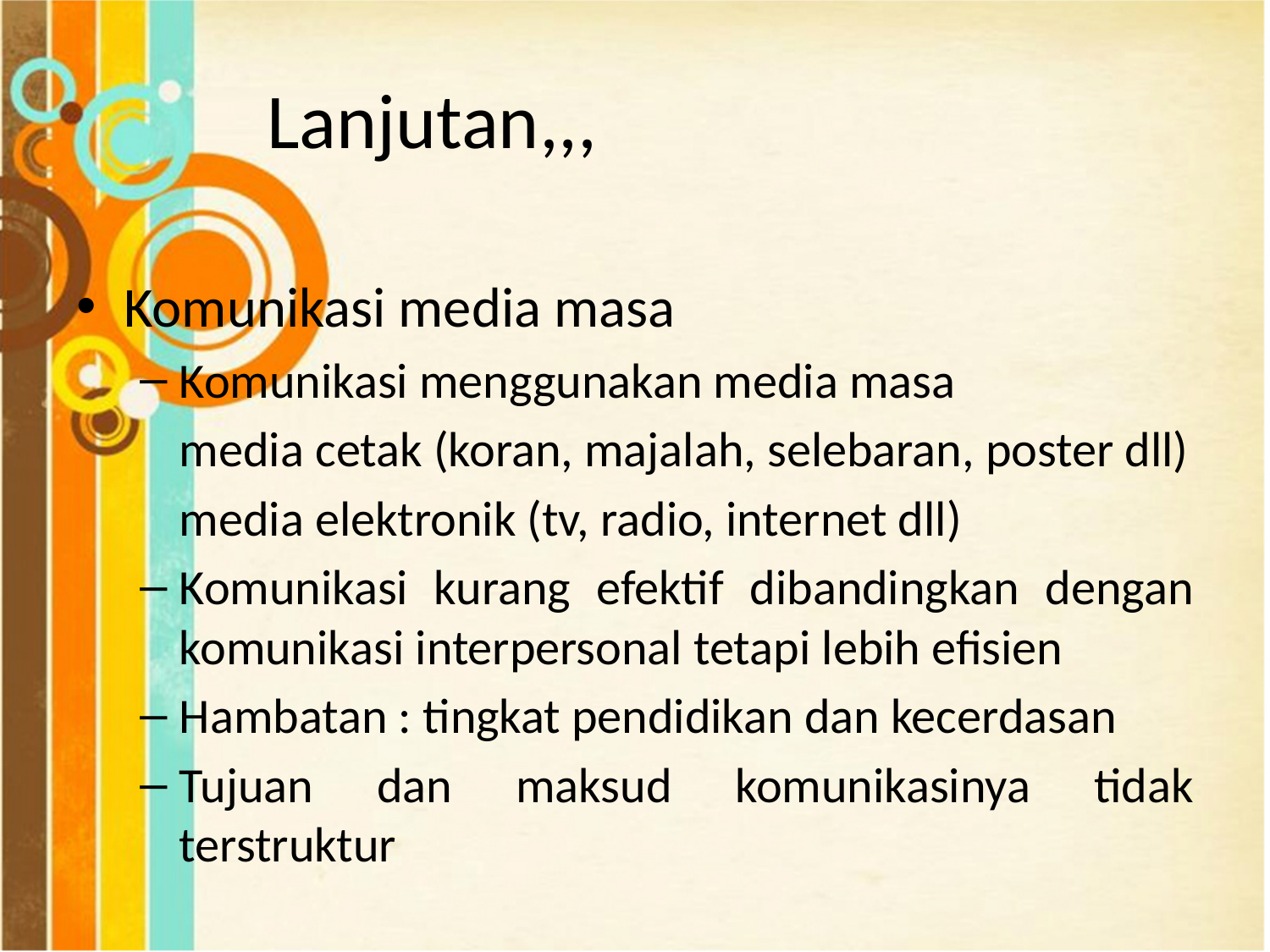

# Lanjutan,,,
Komunikasi media masa
Komunikasi menggunakan media masa
	media cetak (koran, majalah, selebaran, poster dll)
	media elektronik (tv, radio, internet dll)
Komunikasi kurang efektif dibandingkan dengan komunikasi interpersonal tetapi lebih efisien
Hambatan : tingkat pendidikan dan kecerdasan
Tujuan dan maksud komunikasinya tidak terstruktur